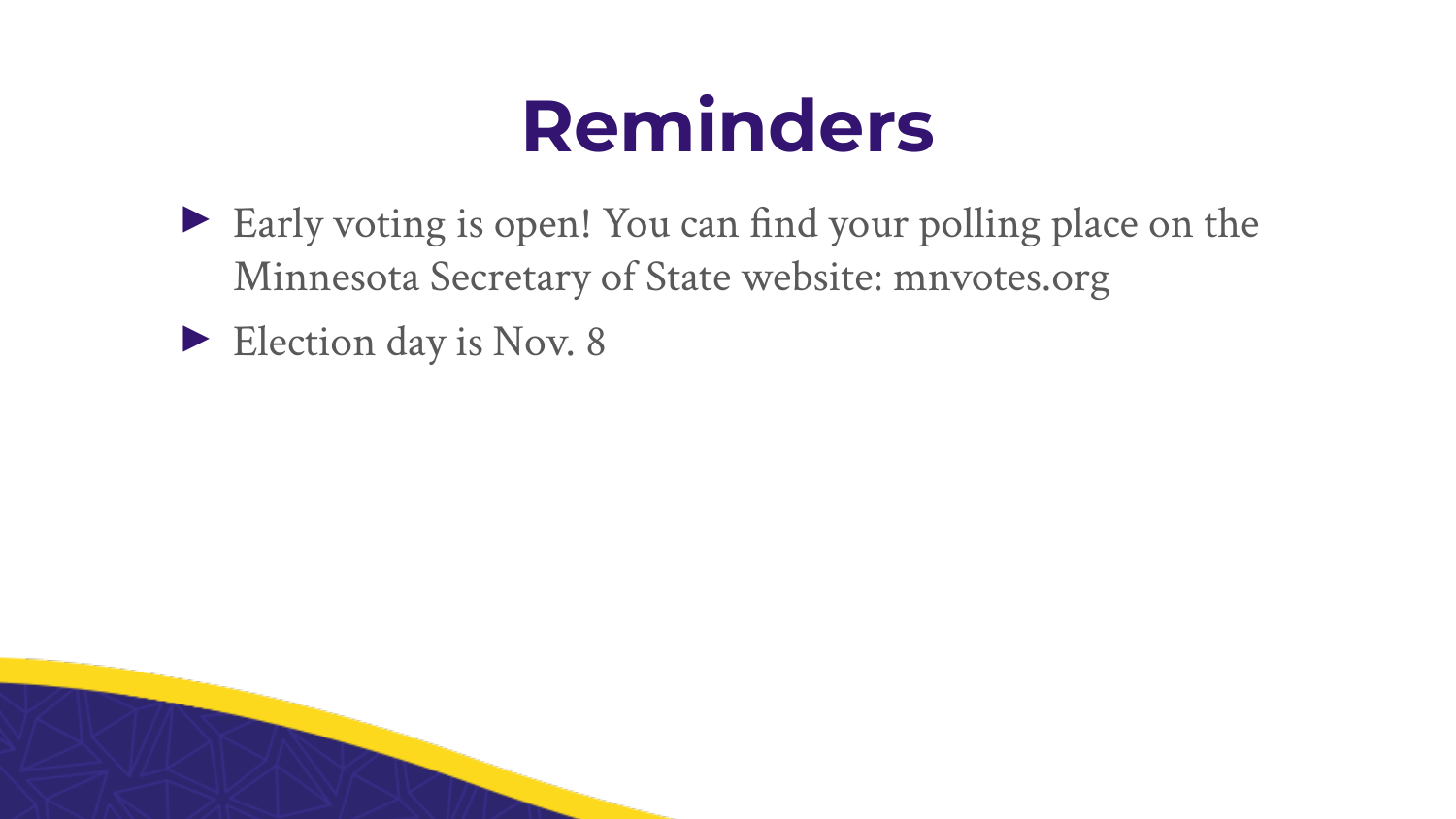

# Reminders

Early voting is open! You can find your polling place on the Minnesota Secretary of State website: mnvotes.org
Election day is Nov. 8